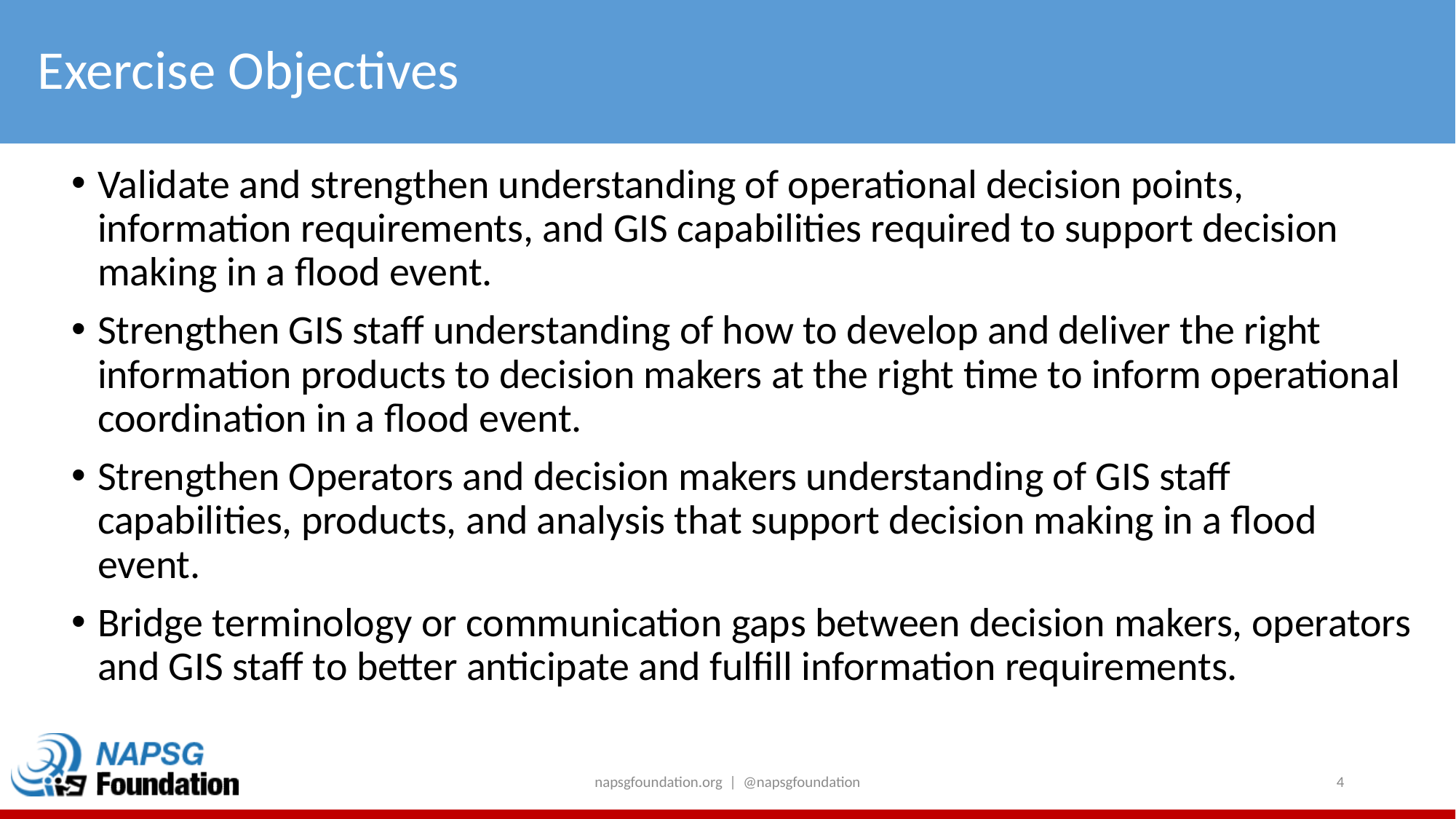

# Exercise Objectives
Validate and strengthen understanding of operational decision points, information requirements, and GIS capabilities required to support decision making in a flood event.
Strengthen GIS staff understanding of how to develop and deliver the right information products to decision makers at the right time to inform operational coordination in a flood event.
Strengthen Operators and decision makers understanding of GIS staff capabilities, products, and analysis that support decision making in a flood event.
Bridge terminology or communication gaps between decision makers, operators and GIS staff to better anticipate and fulfill information requirements.
napsgfoundation.org  |  @napsgfoundation
4